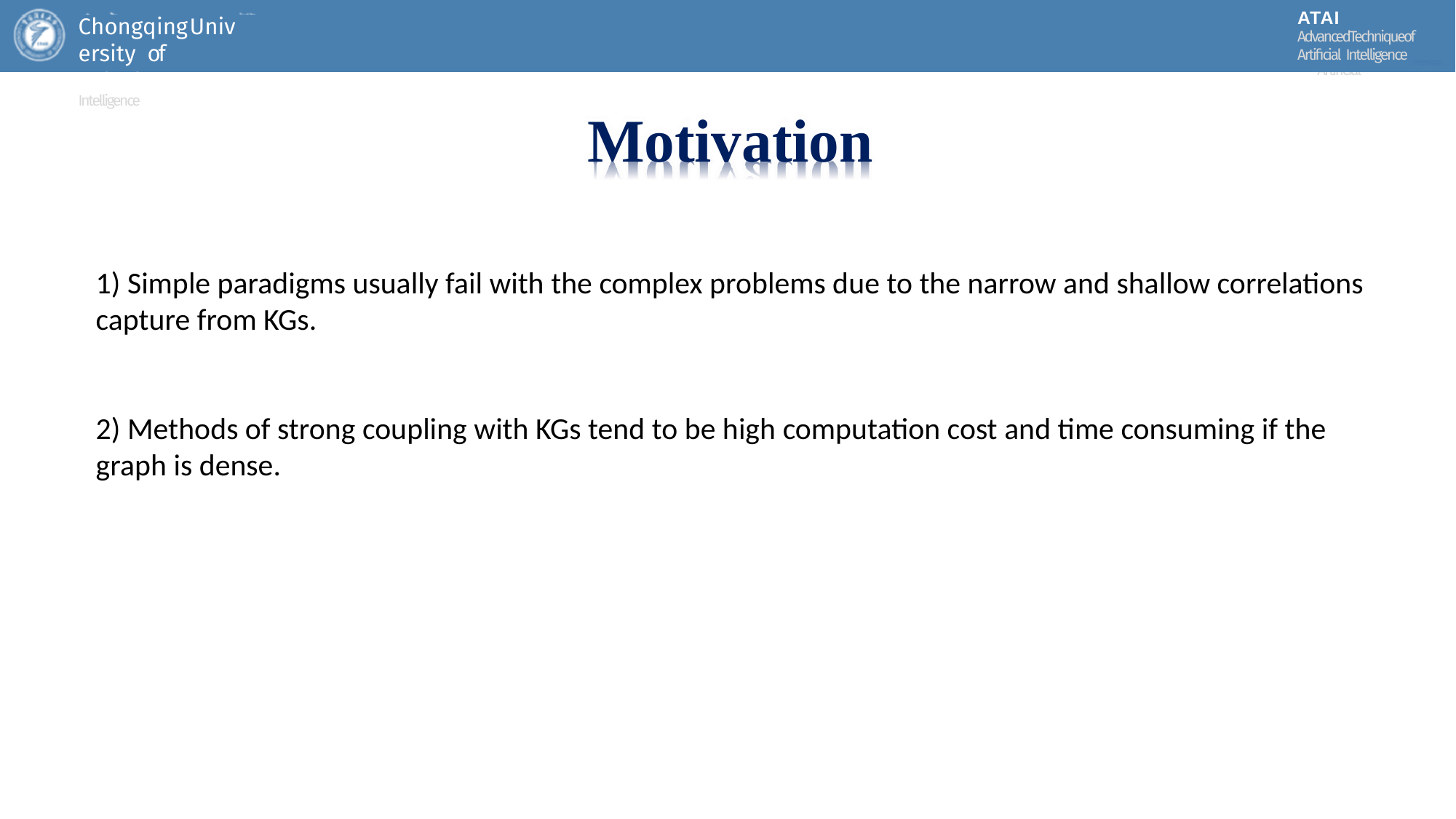

ATAI
AdvancedTechniqueof
Artificial Intelligence
ATAI
ChongqingUniversity	AdvancedTechniqueof
of Technology	Artificial Intelligence
ChongqingUniversity  of Technology

Motivation
1) Simple paradigms usually fail with the complex problems due to the narrow and shallow correlations capture from KGs.

2) Methods of strong coupling with KGs tend to be high computation cost and time consuming if the graph is dense.